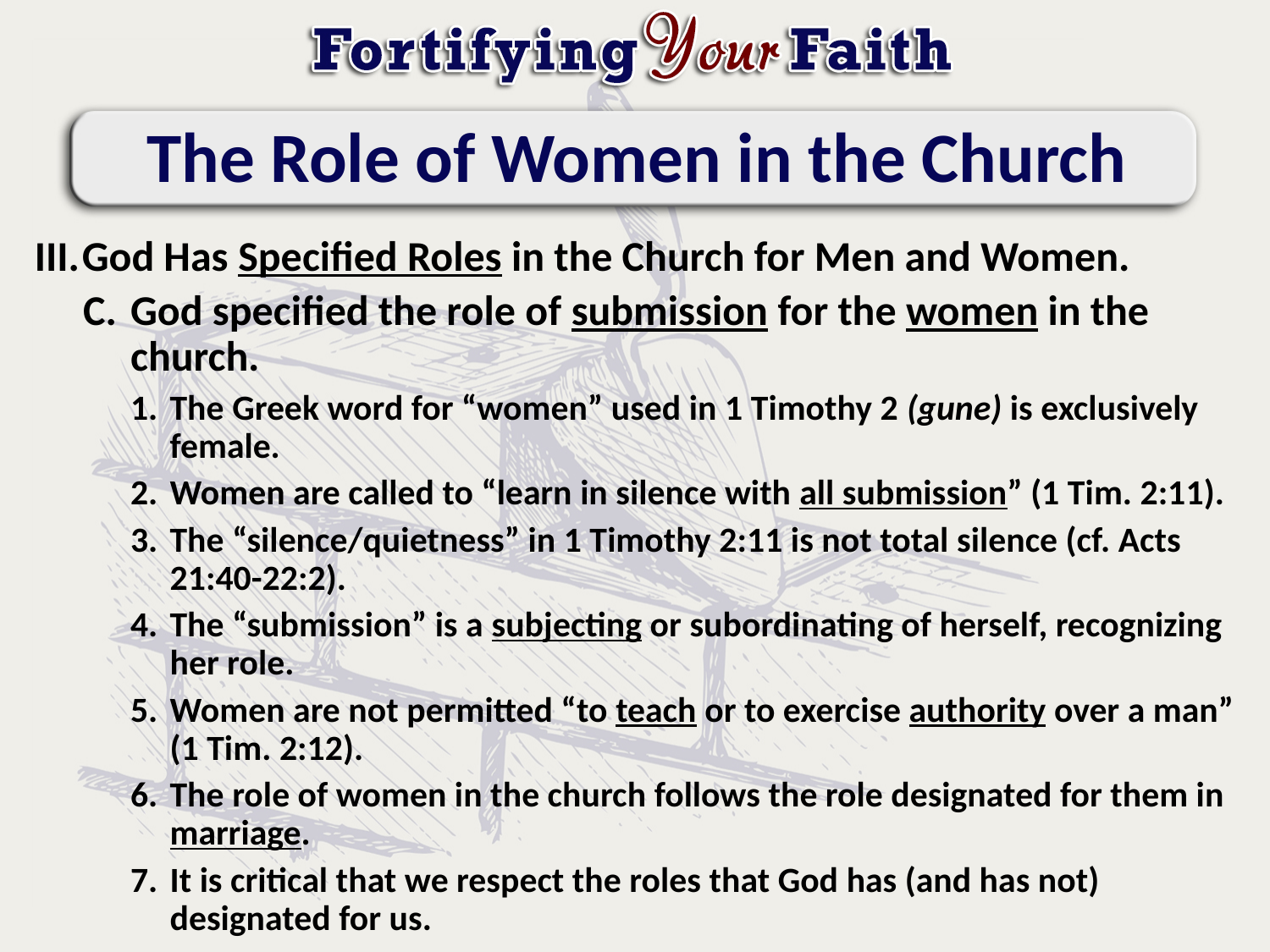

# The Role of Women in the Church
God Has Specified Roles in the Church for Men and Women.
God specified the role of submission for the women in the church.
The Greek word for “women” used in 1 Timothy 2 (gune) is exclusively female.
Women are called to “learn in silence with all submission” (1 Tim. 2:11).
The “silence/quietness” in 1 Timothy 2:11 is not total silence (cf. Acts 21:40-22:2).
The “submission” is a subjecting or subordinating of herself, recognizing her role.
Women are not permitted “to teach or to exercise authority over a man” (1 Tim. 2:12).
The role of women in the church follows the role designated for them in marriage.
It is critical that we respect the roles that God has (and has not) designated for us.